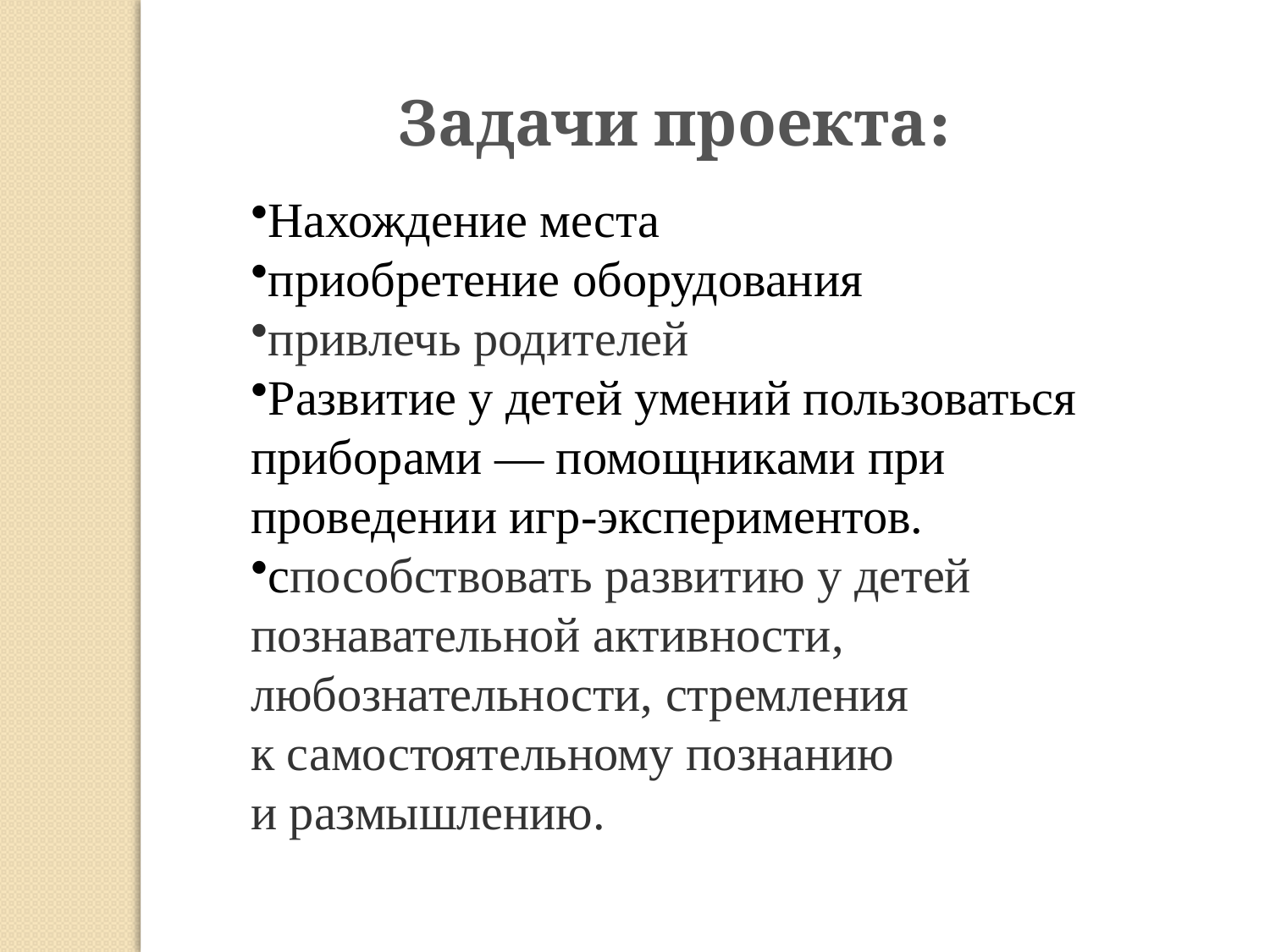

Задачи проекта:

Нахождение места
приобретение оборудования
привлечь родителей
Развитие у детей умений пользоваться приборами — помощниками при проведении игр-экспериментов.
способствовать развитию у детей познавательной активности, любознательности, стремления к самостоятельному познанию и размышлению.